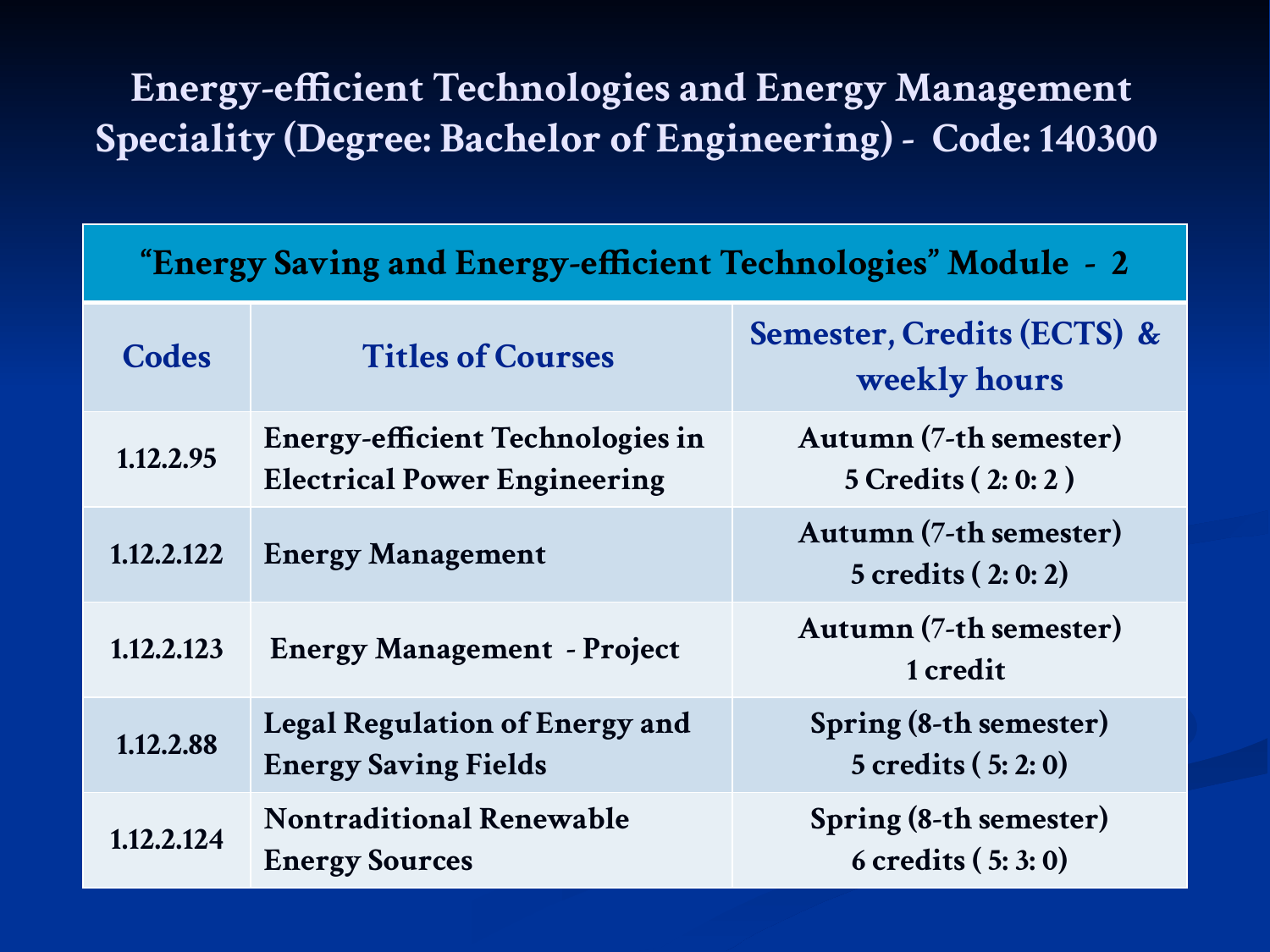

# Energy-efficient Technologies and Energy Management Speciality (Degree: Bachelor of Engineering) -  Code: 140300

| “Energy Saving and Energy-efficient Technologies” Module - 2 |  |  |
| --- | --- | --- |
| Codes | Titles of Courses | Semester, Credits (ECTS) & weekly hours |
| 1.12.2.95 | Energy-efficient Technologies in Electrical Power Engineering | Autumn (7-th semester) 5 Credits ( 2: 0: 2 ) |
| 1.12.2.122 | Energy Management | Autumn (7-th semester) 5 credits ( 2: 0: 2) |
| 1.12.2.123 | Energy Management - Project | Autumn (7-th semester) 1 credit |
| 1.12.2.88 | Legal Regulation of Energy and Energy Saving Fields | Spring (8-th semester) 5 credits ( 5: 2: 0) |
| 1.12.2.124 | Nontraditional Renewable Energy Sources | Spring (8-th semester) 6 credits ( 5: 3: 0) |